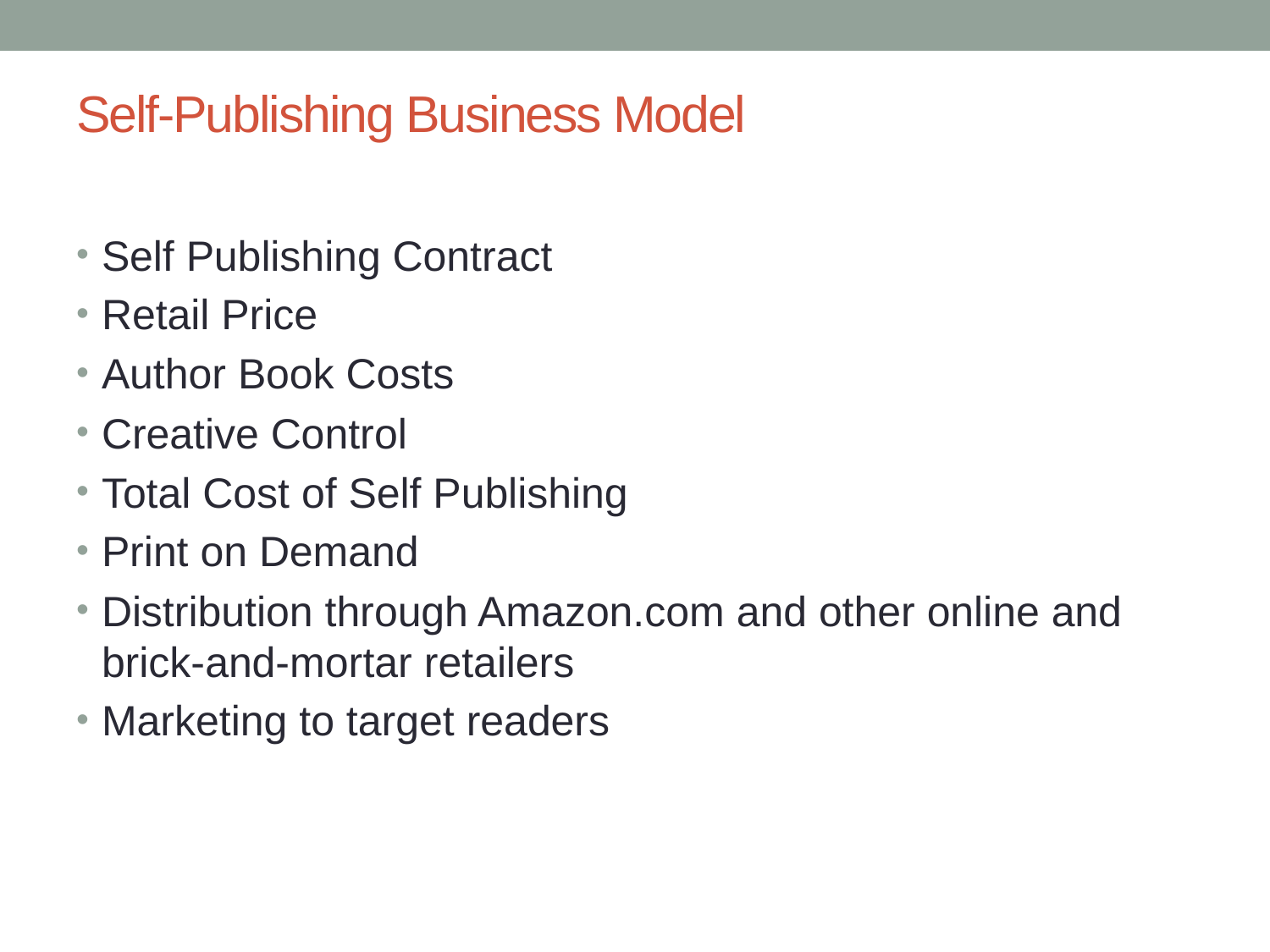

# Self-Publishing Business Model
Self Publishing Contract
Retail Price
Author Book Costs
Creative Control
Total Cost of Self Publishing
Print on Demand
Distribution through Amazon.com and other online and brick-and-mortar retailers
Marketing to target readers